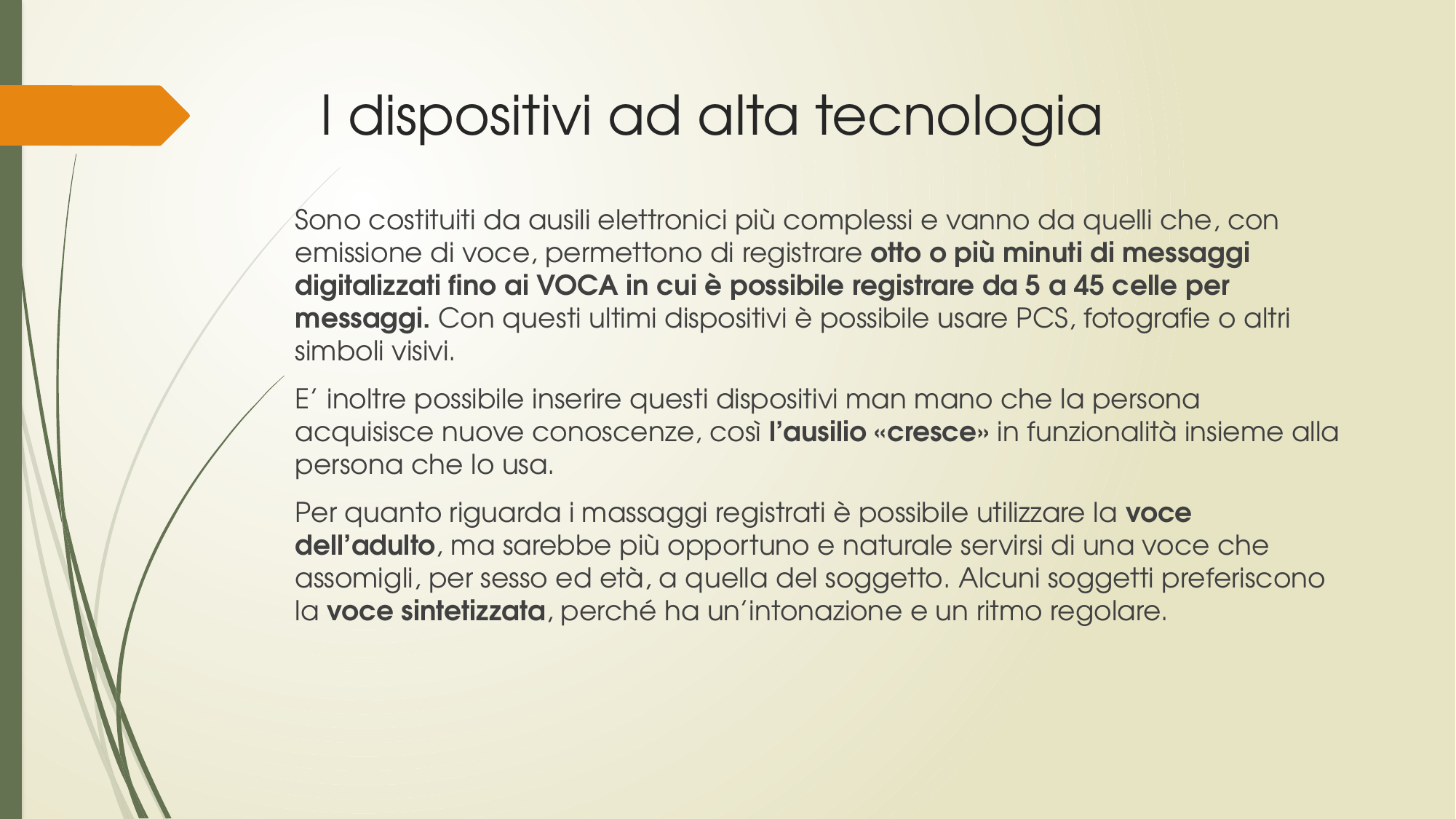

# I dispositivi ad alta tecnologia
Sono costituiti da ausili elettronici più complessi e vanno da quelli che, con emissione di voce, permettono di registrare otto o più minuti di messaggi digitalizzati fino ai VOCA in cui è possibile registrare da 5 a 45 celle per messaggi. Con questi ultimi dispositivi è possibile usare PCS, fotografie o altri simboli visivi.
E’ inoltre possibile inserire questi dispositivi man mano che la persona acquisisce nuove conoscenze, così l’ausilio «cresce» in funzionalità insieme alla persona che lo usa.
Per quanto riguarda i massaggi registrati è possibile utilizzare la voce dell’adulto, ma sarebbe più opportuno e naturale servirsi di una voce che assomigli, per sesso ed età, a quella del soggetto. Alcuni soggetti preferiscono la voce sintetizzata, perché ha un’intonazione e un ritmo regolare.